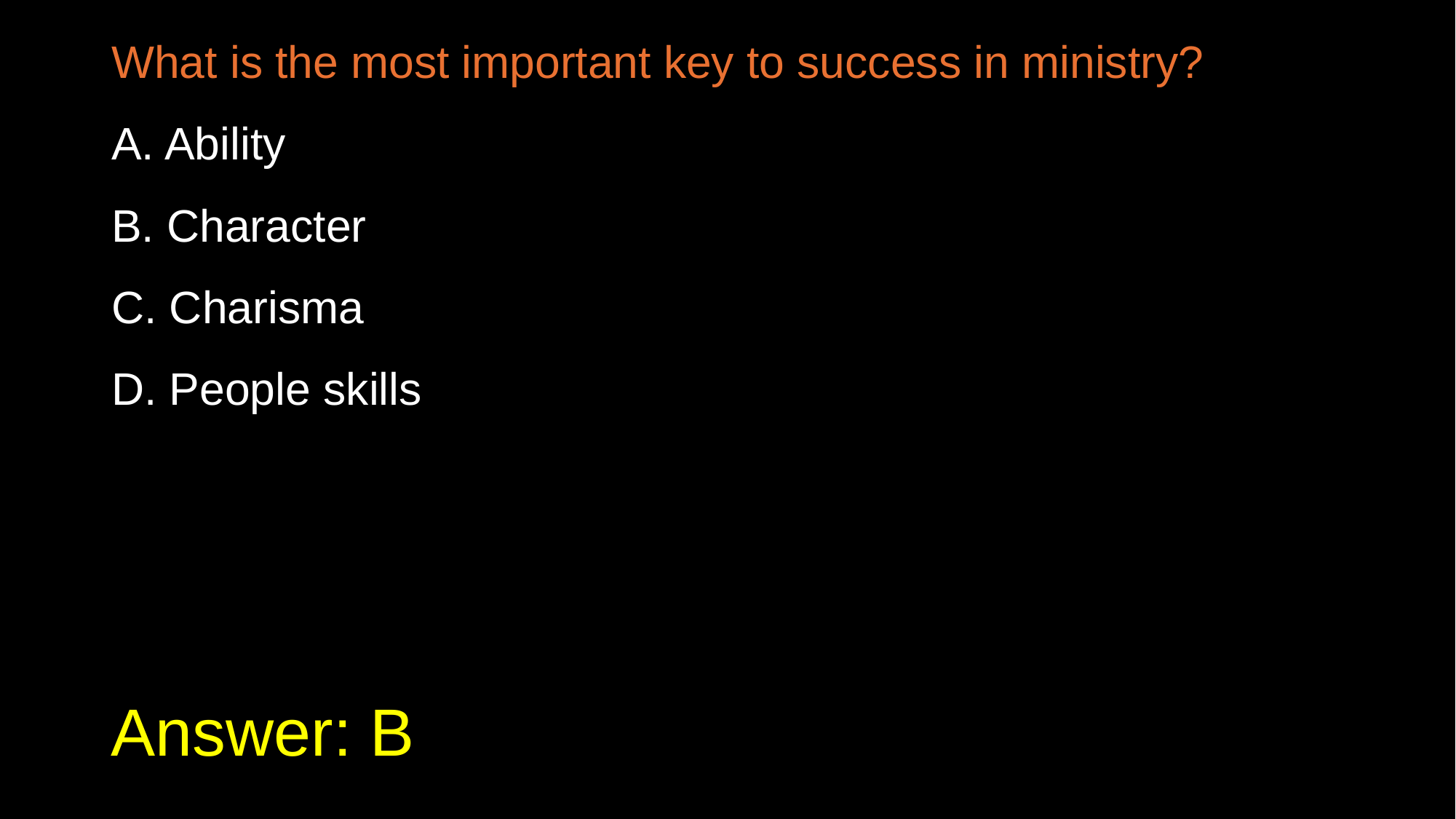

What is the most important key to success in ministry?
A. Ability
B. Character
C. Charisma
D. People skills
# Answer: B